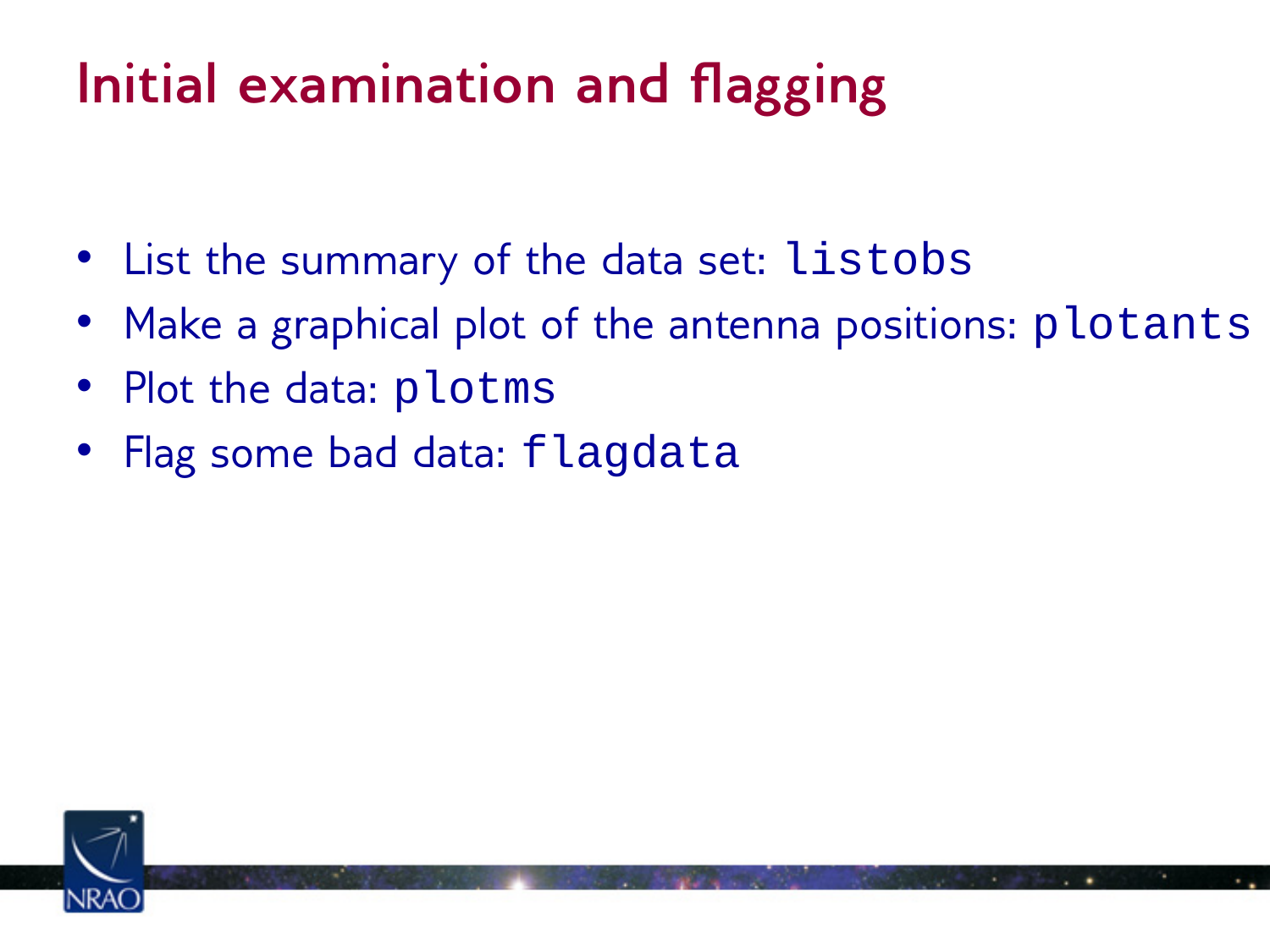

Initial examination and flagging

List the summary of the data set: listobs
Make a graphical plot of the antenna positions: plotants
Plot the data: plotms
Flag some bad data: flagdata